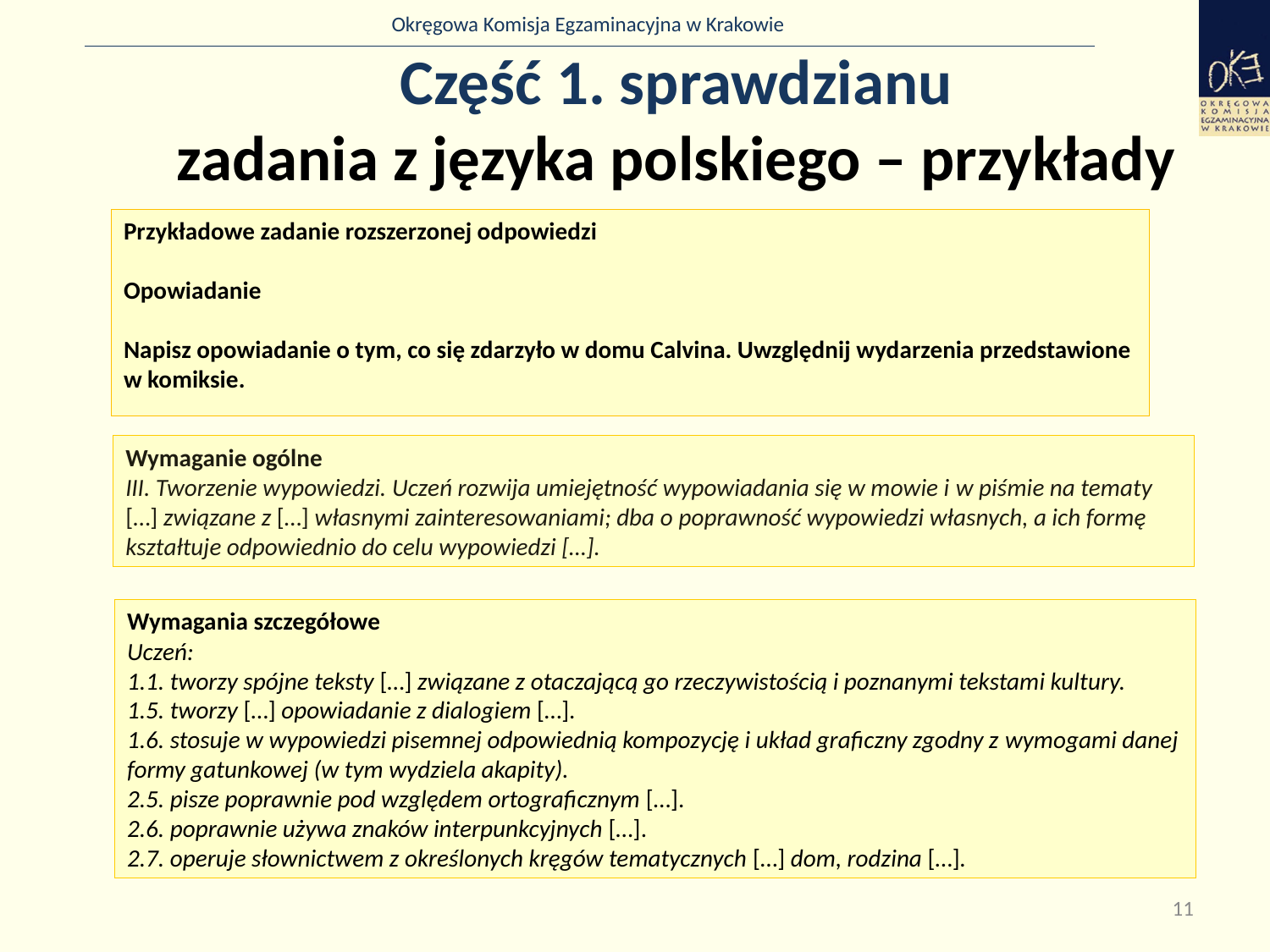

# Część 1. sprawdzianu zadania z języka polskiego – przykłady
Przykładowe zadanie rozszerzonej odpowiedzi

Opowiadanie

Napisz opowiadanie o tym, co się zdarzyło w domu Calvina. Uwzględnij wydarzenia przedstawione w komiksie.

Wymaganie ogólne
III. Tworzenie wypowiedzi. Uczeń rozwija umiejętność wypowiadania się w mowie i w piśmie na tematy […] związane z […] własnymi zainteresowaniami; dba o poprawność wypowiedzi własnych, a ich formę kształtuje odpowiednio do celu wypowiedzi […].
Wymagania szczegółowe
Uczeń:
1.1. tworzy spójne teksty […] związane z otaczającą go rzeczywistością i poznanymi tekstami kultury.
1.5. tworzy […] opowiadanie z dialogiem […].
1.6. stosuje w wypowiedzi pisemnej odpowiednią kompozycję i układ graficzny zgodny z wymogami danej formy gatunkowej (w tym wydziela akapity).
2.5. pisze poprawnie pod względem ortograficznym […].
2.6. poprawnie używa znaków interpunkcyjnych […].
2.7. operuje słownictwem z określonych kręgów tematycznych […] dom, rodzina […].
11